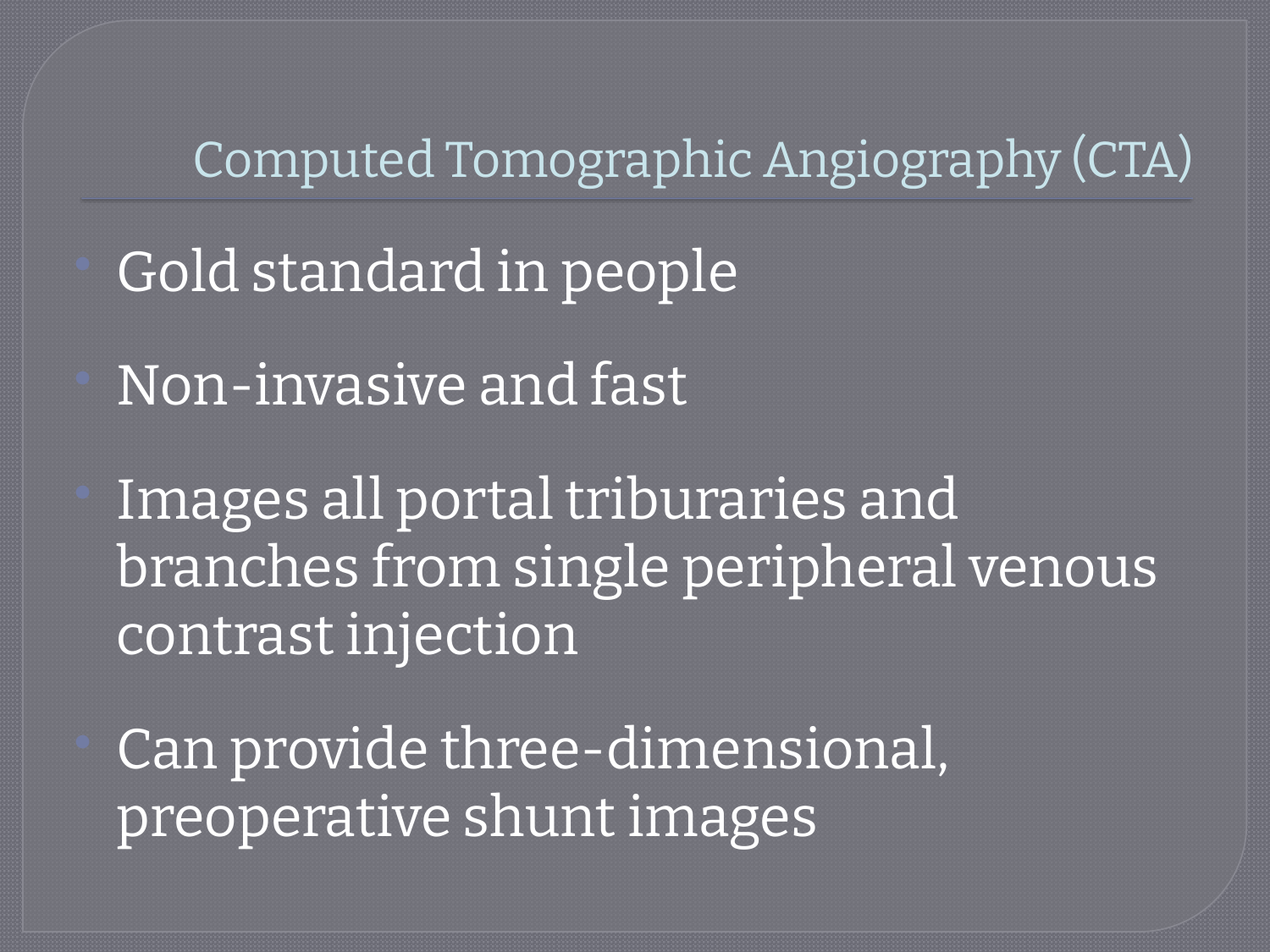

# Computed Tomographic Angiography (CTA)
Gold standard in people

Non-invasive and fast

Images all portal triburaries and branches from single peripheral venous contrast injection

Can provide three-dimensional, preoperative shunt images